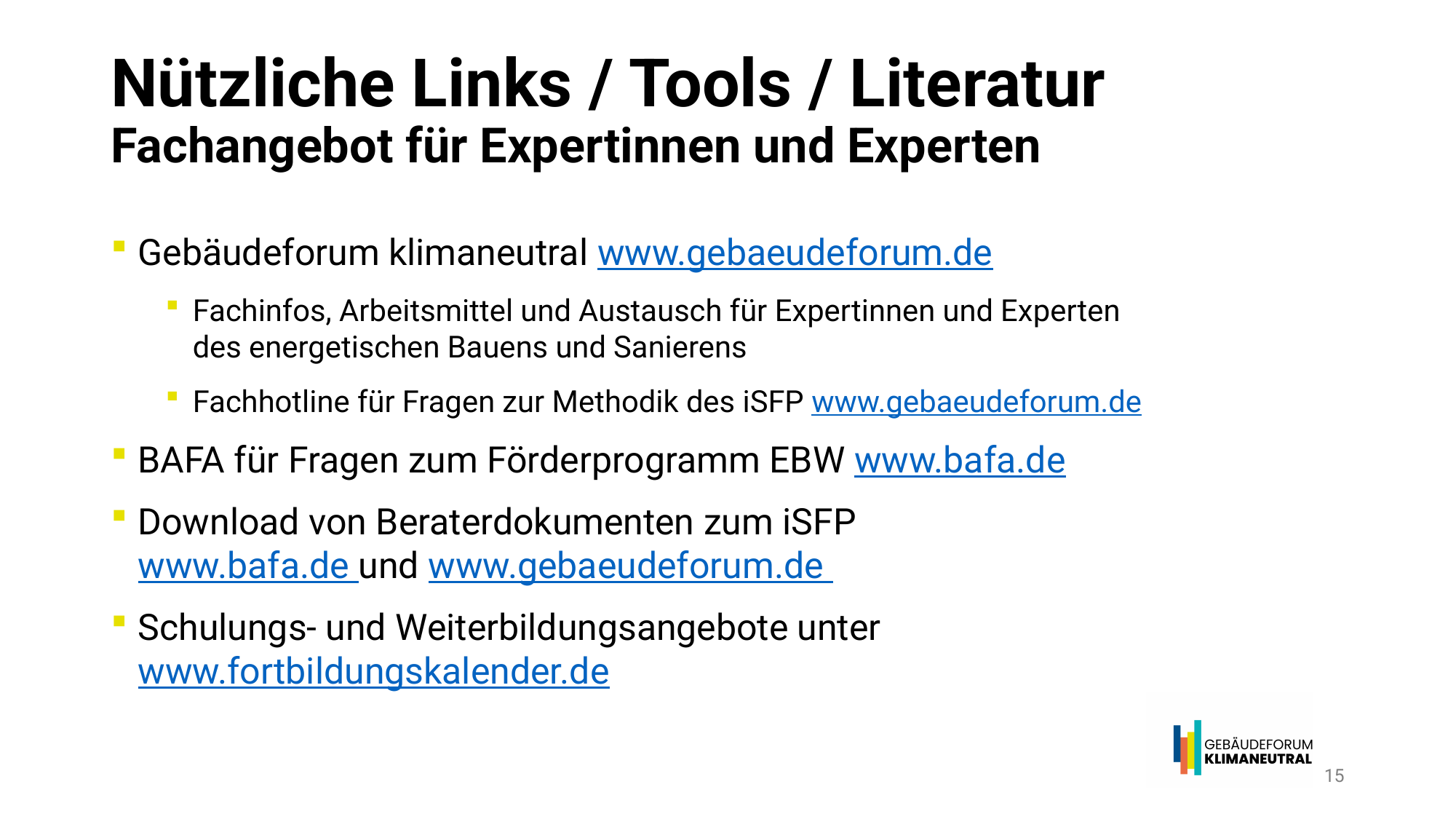

# Nützliche Links / Tools / Literatur Fachangebot für Expertinnen und Experten
Gebäudeforum klimaneutral www.gebaeudeforum.de
Fachinfos, Arbeitsmittel und Austausch für Expertinnen und Experten
des energetischen Bauens und Sanierens
Fachhotline für Fragen zur Methodik des iSFP www.gebaeudeforum.de
BAFA für Fragen zum Förderprogramm EBW www.bafa.de
Download von Beraterdokumenten zum iSFP
www.bafa.de und www.gebaeudeforum.de
Schulungs- und Weiterbildungsangebote unter www.fortbildungskalender.de

15